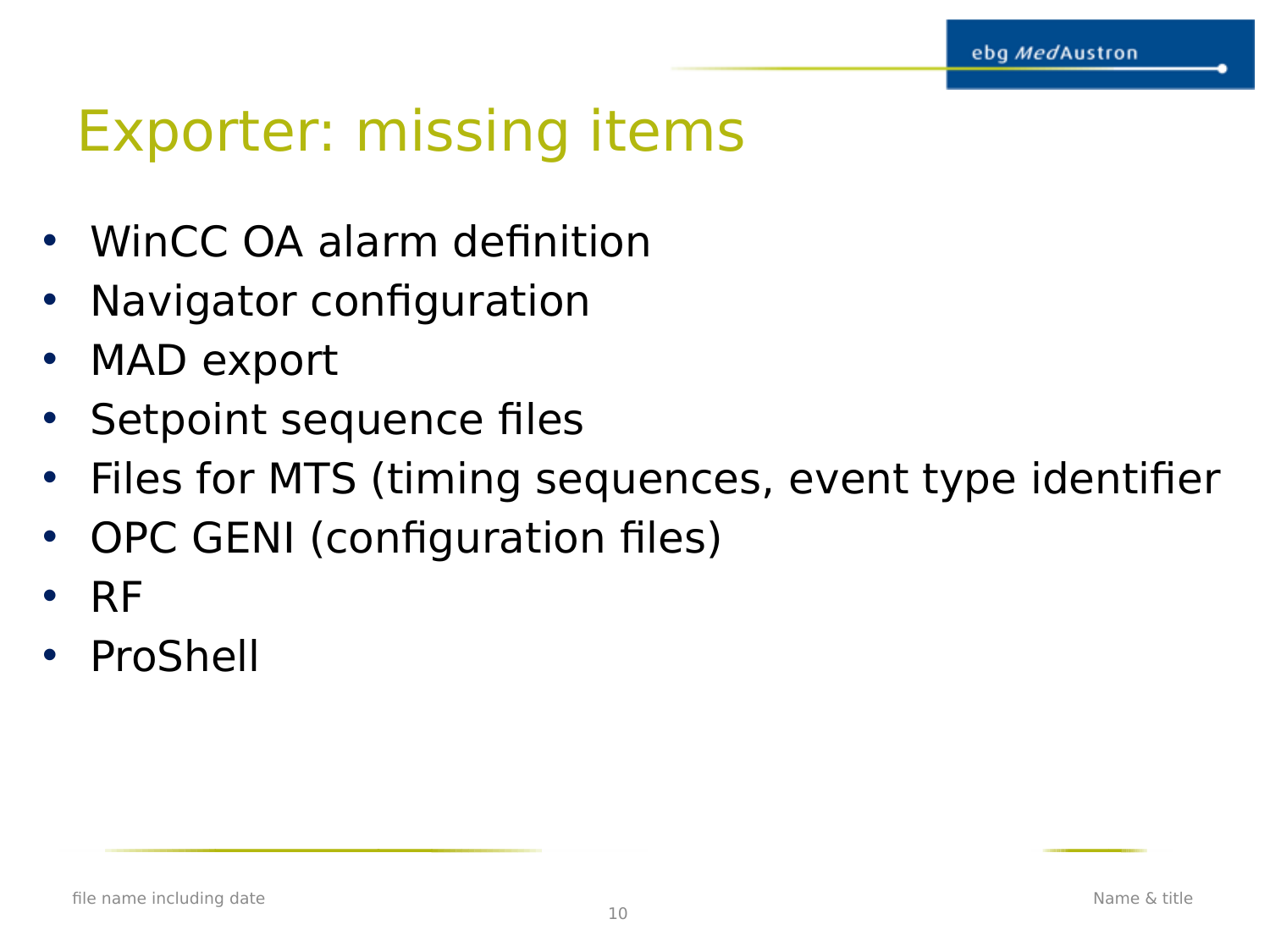

# Exporter: missing items
WinCC OA alarm definition
Navigator configuration
MAD export
Setpoint sequence files
Files for MTS (timing sequences, event type identifier
OPC GENI (configuration files)
RF
ProShell
file name including date
Name & title
10